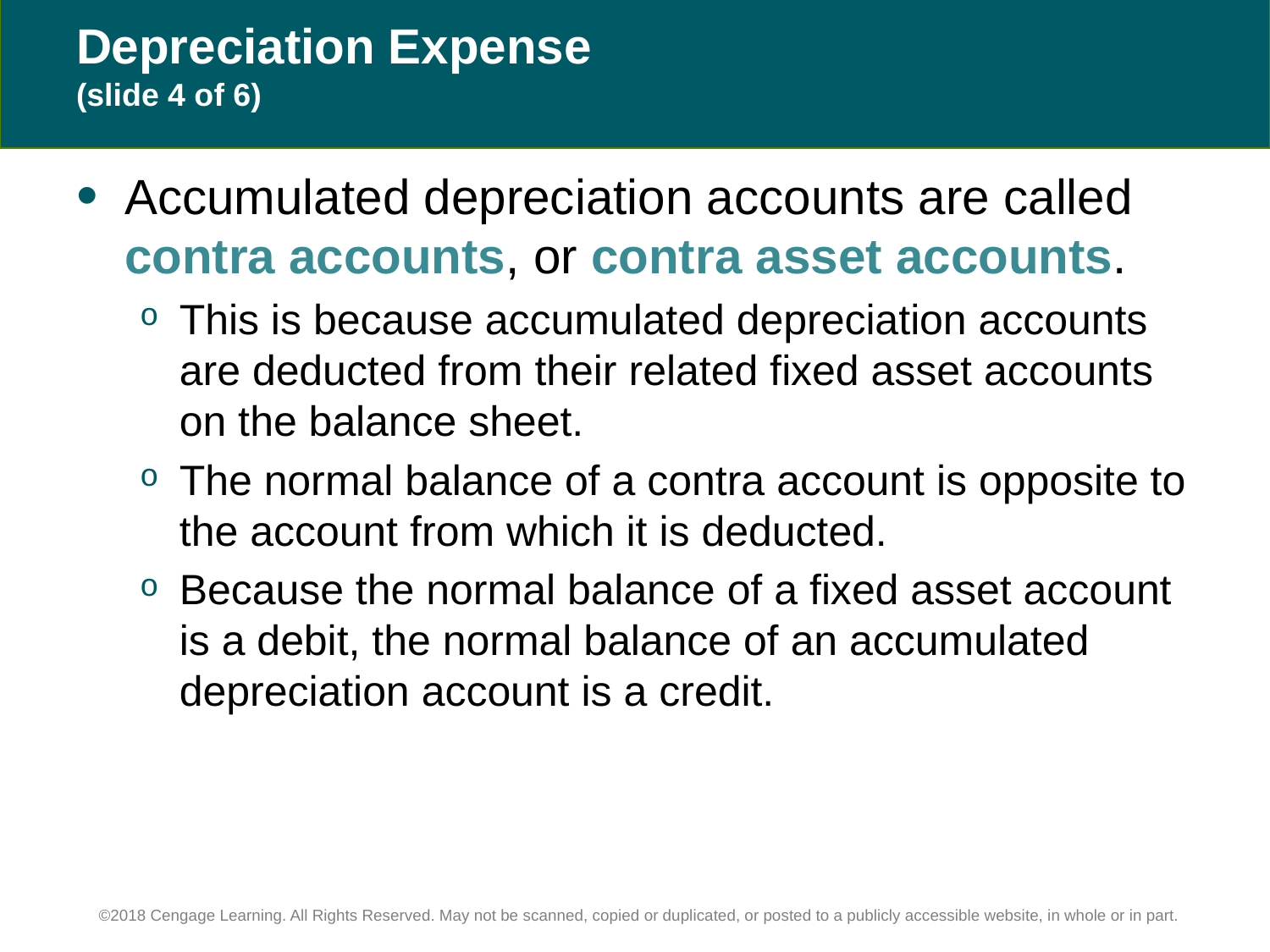

# Depreciation Expense (slide 4 of 6)
Accumulated depreciation accounts are called contra accounts, or contra asset accounts.
This is because accumulated depreciation accounts are deducted from their related fixed asset accounts on the balance sheet.
The normal balance of a contra account is opposite to the account from which it is deducted.
Because the normal balance of a fixed asset account is a debit, the normal balance of an accumulated depreciation account is a credit.
©2018 Cengage Learning. All Rights Reserved. May not be scanned, copied or duplicated, or posted to a publicly accessible website, in whole or in part.